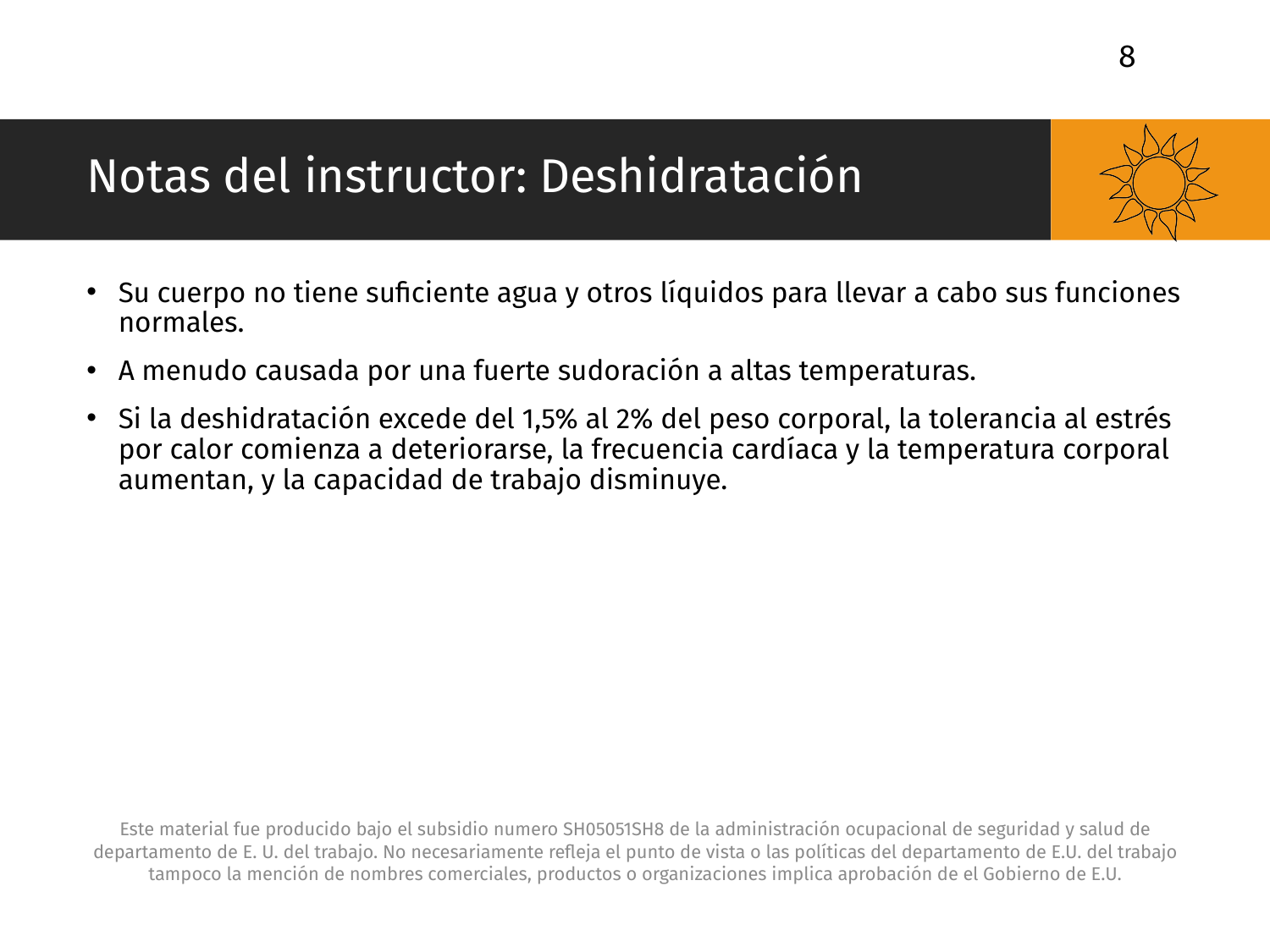

# Notas del instructor: Deshidratación
Su cuerpo no tiene suficiente agua y otros líquidos para llevar a cabo sus funciones normales.
A menudo causada por una fuerte sudoración a altas temperaturas.
Si la deshidratación excede del 1,5% al 2% del peso corporal, la tolerancia al estrés por calor comienza a deteriorarse, la frecuencia cardíaca y la temperatura corporal aumentan, y la capacidad de trabajo disminuye.
Este material fue producido bajo el subsidio numero SH05051SH8 de la administración ocupacional de seguridad y salud de departamento de E. U. del trabajo. No necesariamente refleja el punto de vista o las políticas del departamento de E.U. del trabajo tampoco la mención de nombres comerciales, productos o organizaciones implica aprobación de el Gobierno de E.U.